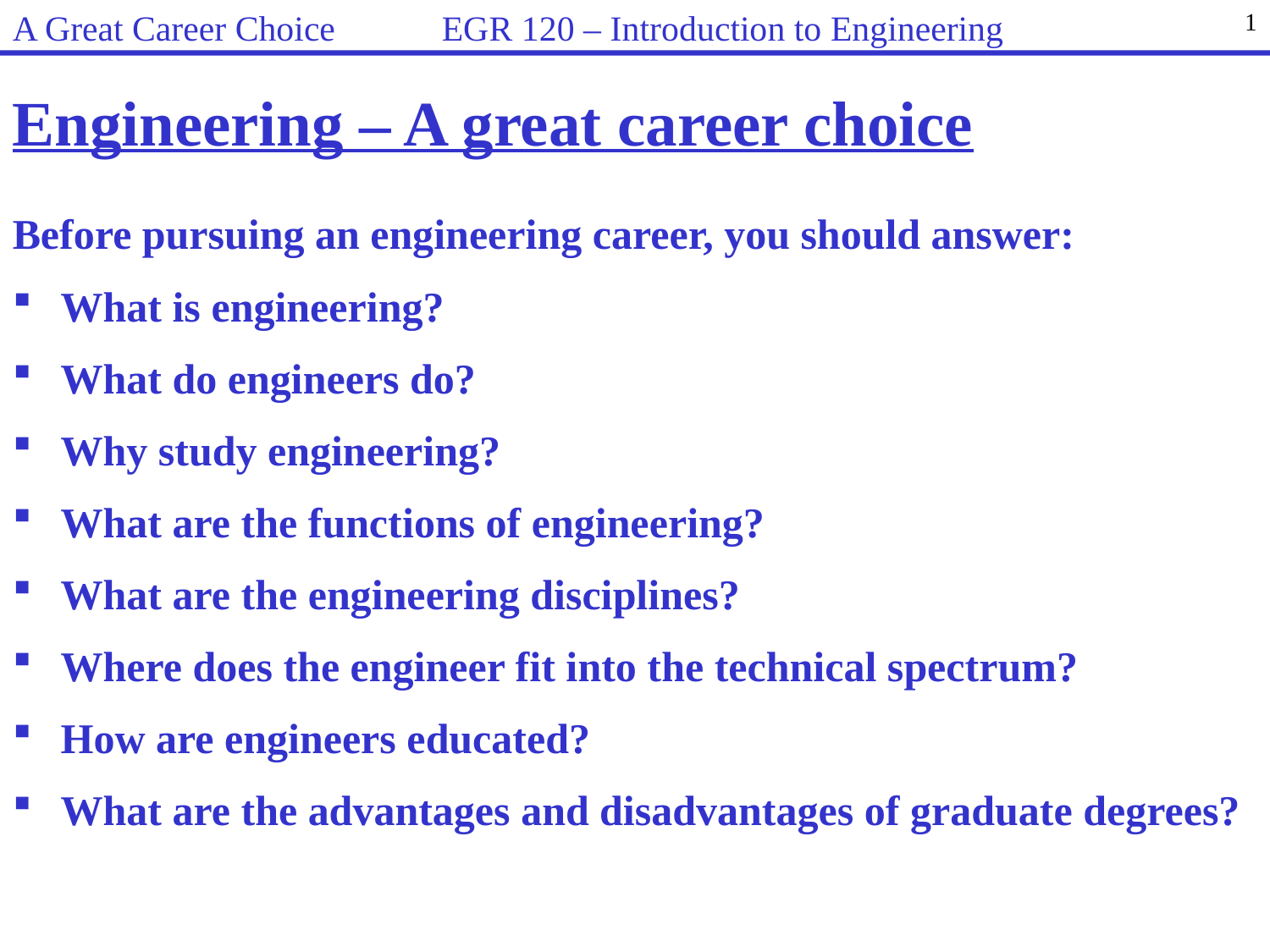

A Great Career Choice            EGR 120 – Introduction to Engineering
1

Engineering – A great career choice

Before pursuing an engineering career, you should answer:
What is engineering?
What do engineers do?
Why study engineering?
What are the functions of engineering?
What are the engineering disciplines?
Where does the engineer fit into the technical spectrum?
How are engineers educated?
What are the advantages and disadvantages of graduate degrees?